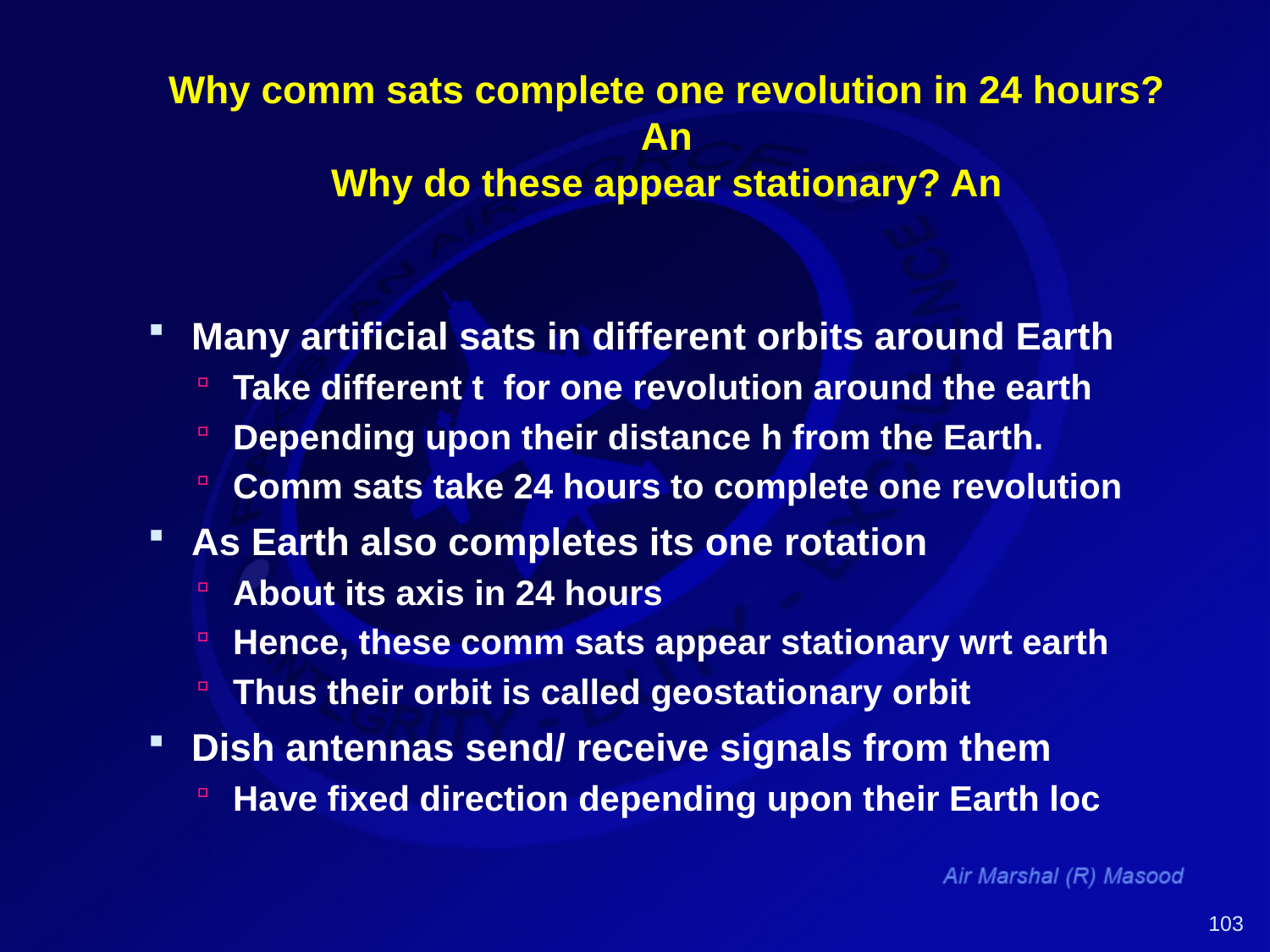

# Why comm sats complete one revolution in 24 hours? An Why do these appear stationary? An
Many artificial sats in different orbits around Earth
Take different t  for one revolution around the earth
Depending upon their distance h from the Earth.
Comm sats take 24 hours to complete one revolution
As Earth also completes its one rotation
About its axis in 24 hours
Hence, these comm sats appear stationary wrt earth
Thus their orbit is called geostationary orbit
Dish antennas send/ receive signals from them
Have fixed direction depending upon their Earth loc
103